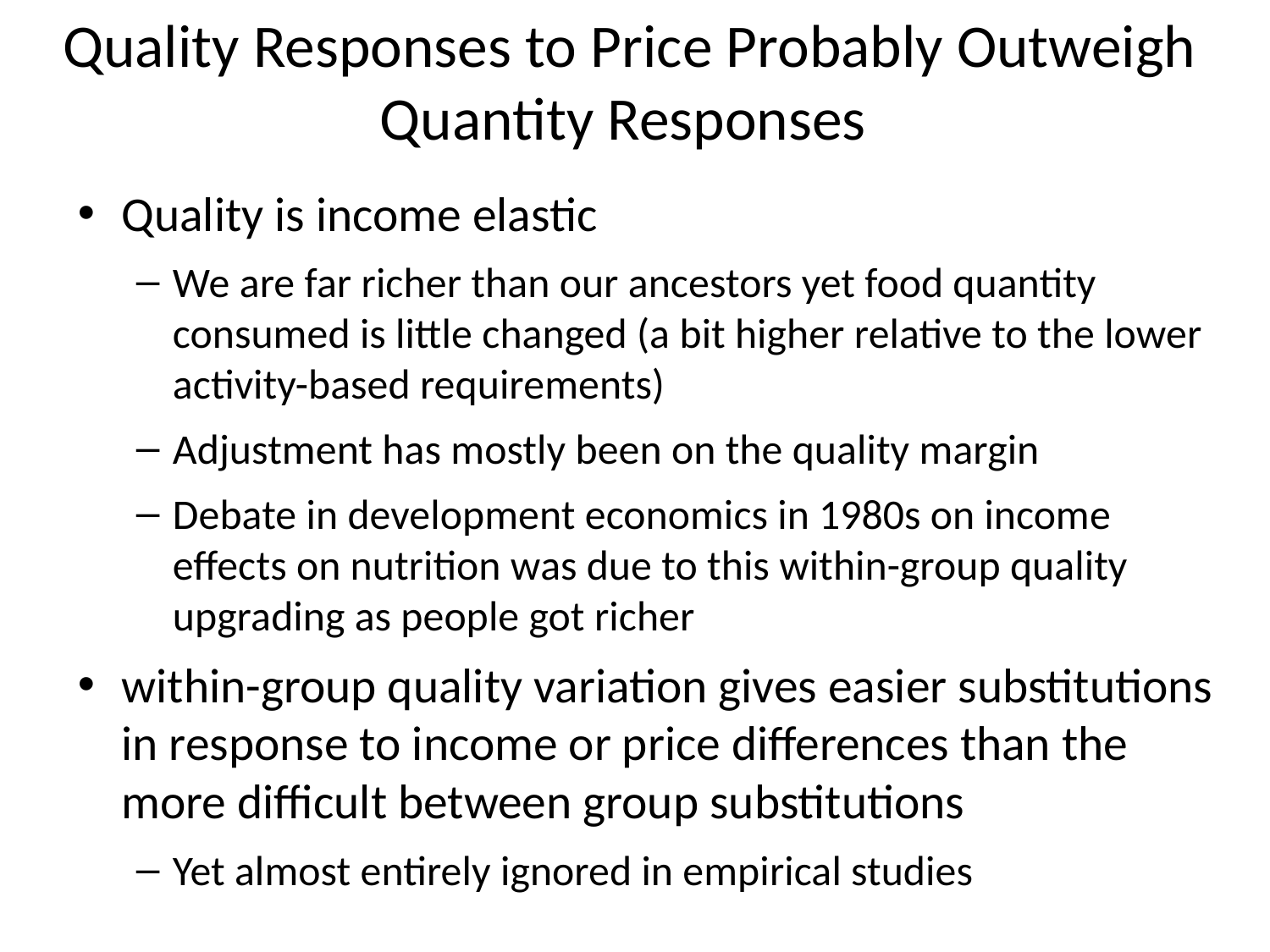

# Quality Responses to Price Probably Outweigh Quantity Responses
Quality is income elastic
We are far richer than our ancestors yet food quantity consumed is little changed (a bit higher relative to the lower activity-based requirements)
Adjustment has mostly been on the quality margin
Debate in development economics in 1980s on income effects on nutrition was due to this within-group quality upgrading as people got richer
within-group quality variation gives easier substitutions in response to income or price differences than the more difficult between group substitutions
Yet almost entirely ignored in empirical studies